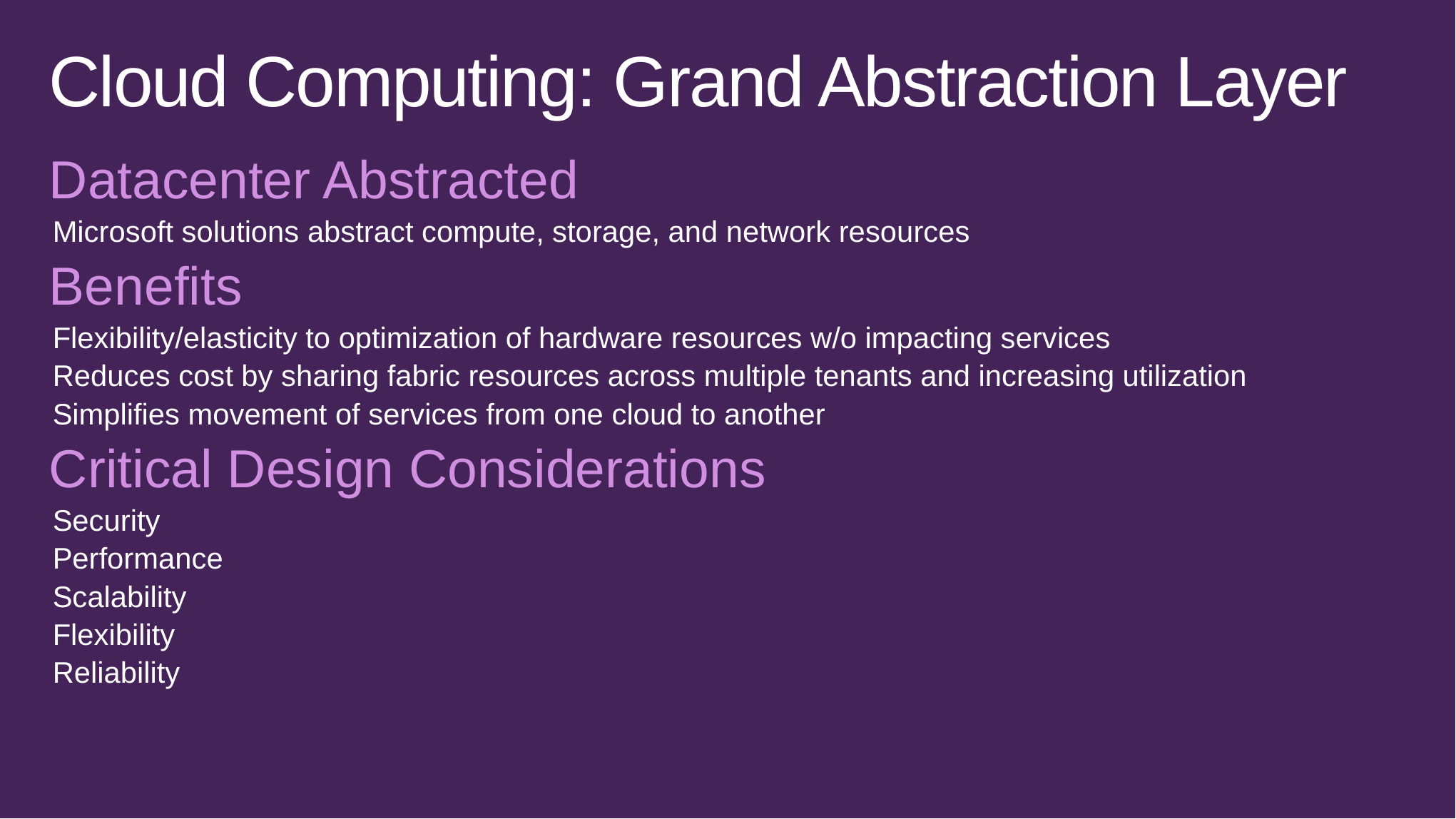

# Cloud Computing: Grand Abstraction Layer
Datacenter Abstracted
Microsoft solutions abstract compute, storage, and network resources
Benefits
Flexibility/elasticity to optimization of hardware resources w/o impacting services
Reduces cost by sharing fabric resources across multiple tenants and increasing utilization
Simplifies movement of services from one cloud to another
Critical Design Considerations
Security
Performance
Scalability
Flexibility
Reliability